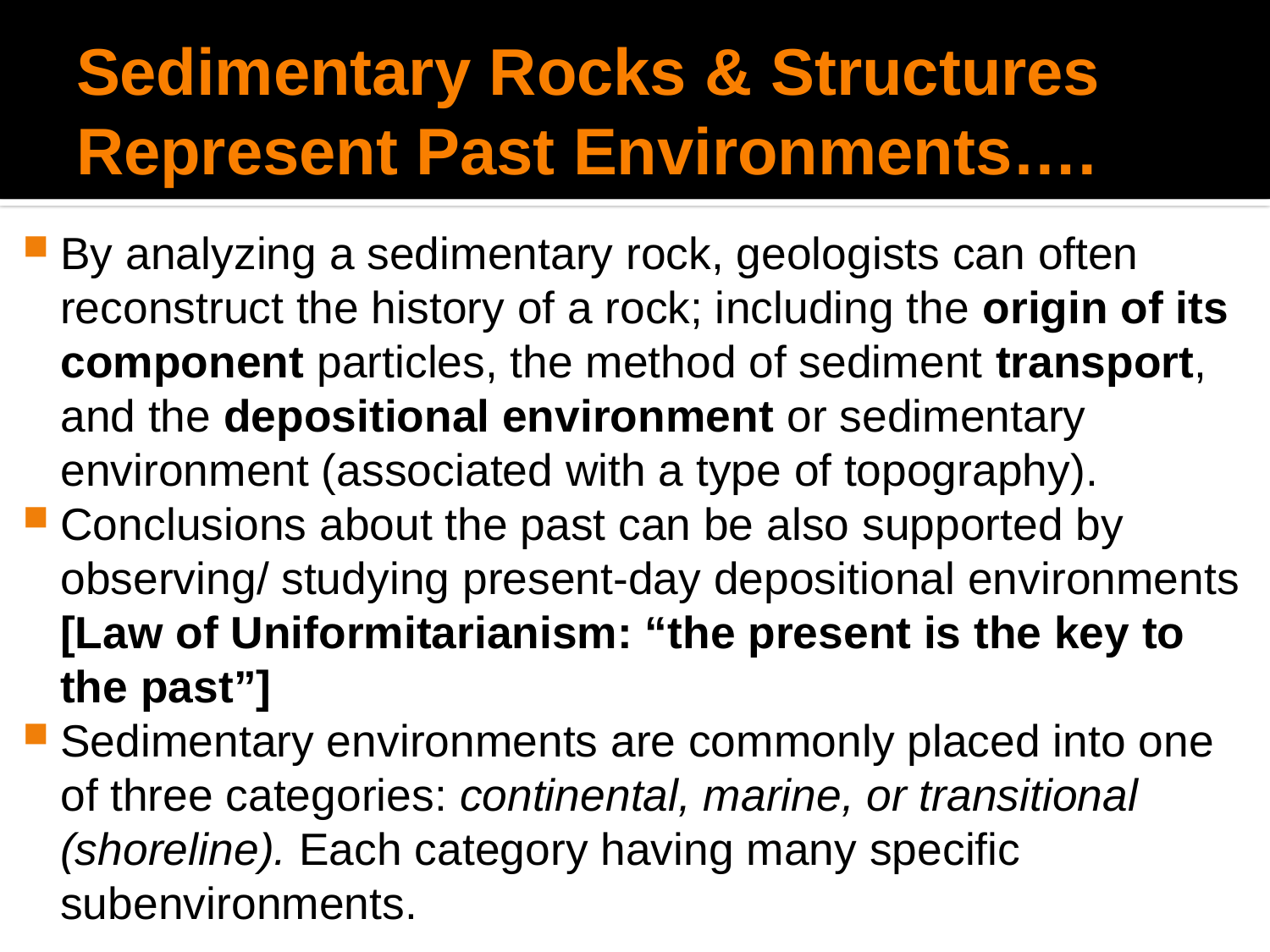

# Sedimentary Rocks & Structures Represent Past Environments….
By analyzing a sedimentary rock, geologists can often reconstruct the history of a rock; including the origin of its component particles, the method of sediment transport, and the depositional environment or sedimentary environment (associated with a type of topography).
Conclusions about the past can be also supported by observing/ studying present-day depositional environments [Law of Uniformitarianism: “the present is the key to the past”]
Sedimentary environments are commonly placed into one of three categories: continental, marine, or transitional (shoreline). Each category having many specific subenvironments.